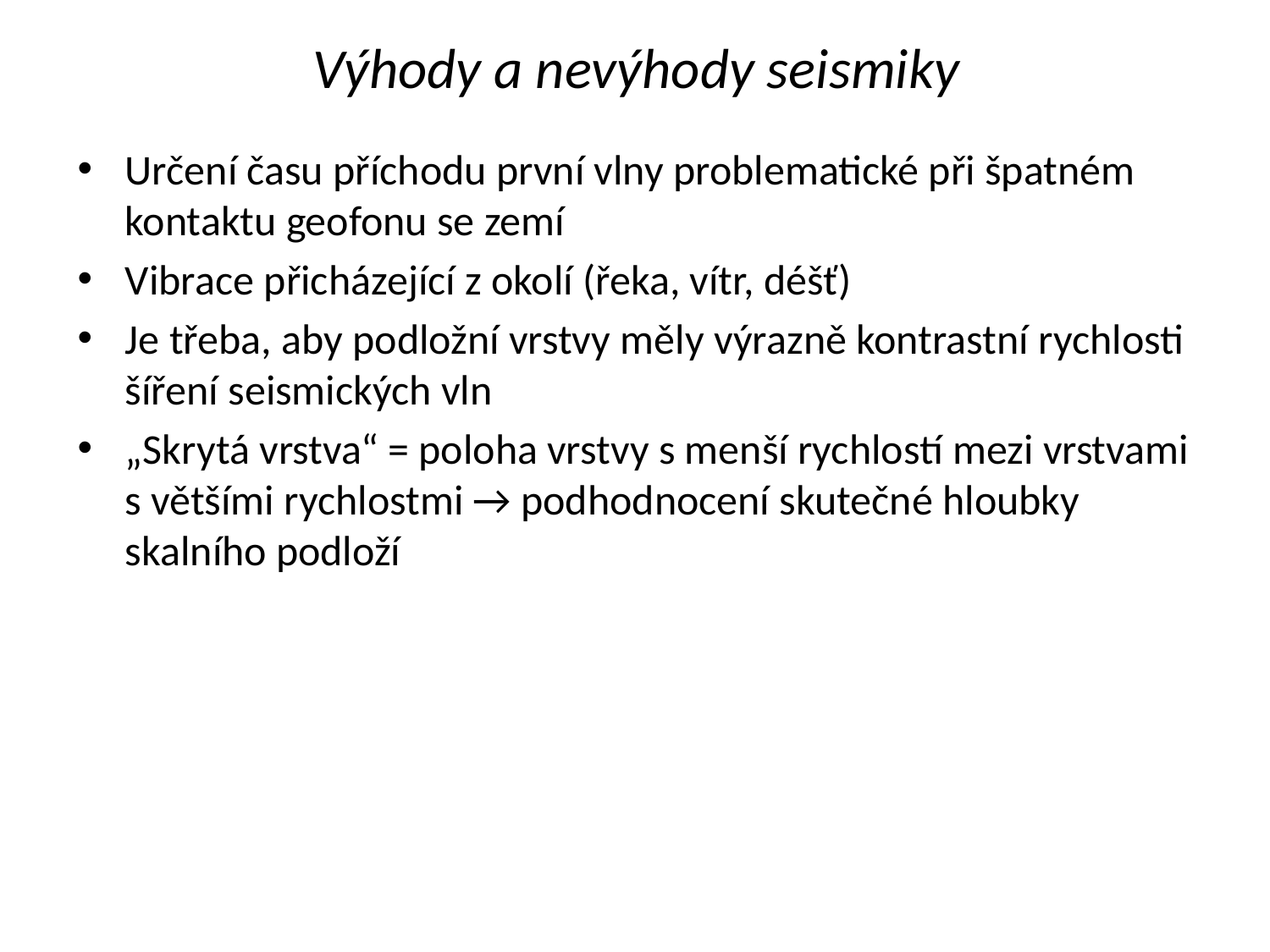

# Výhody a nevýhody seismiky
Určení času příchodu první vlny problematické při špatném kontaktu geofonu se zemí
Vibrace přicházející z okolí (řeka, vítr, déšť)
Je třeba, aby podložní vrstvy měly výrazně kontrastní rychlosti šíření seismických vln
„Skrytá vrstva“ = poloha vrstvy s menší rychlostí mezi vrstvami s většími rychlostmi → podhodnocení skutečné hloubky  skalního podloží